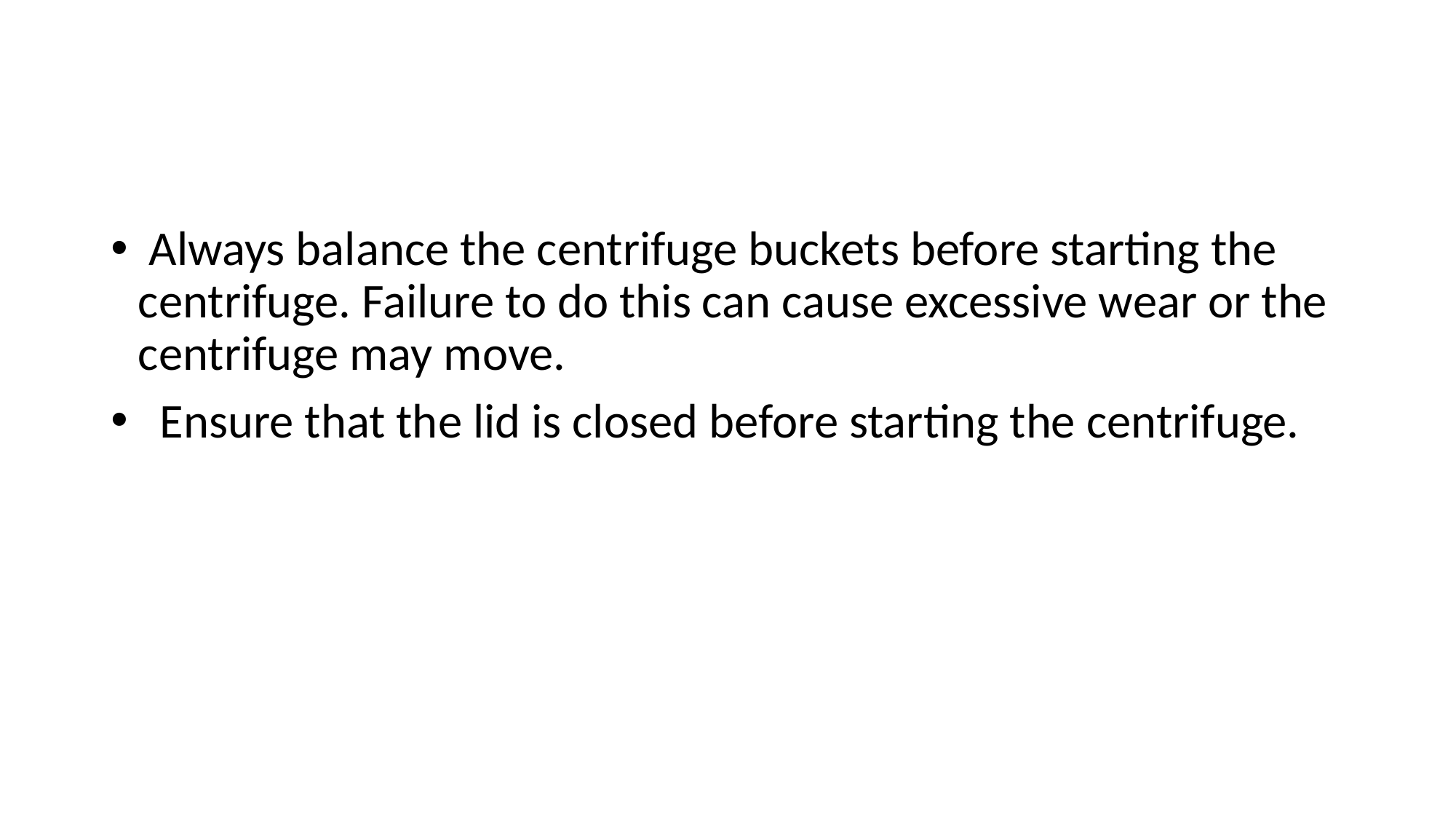

#
 Always balance the centrifuge buckets before starting the centrifuge. Failure to do this can cause excessive wear or the centrifuge may move.
  Ensure that the lid is closed before starting the centrifuge.